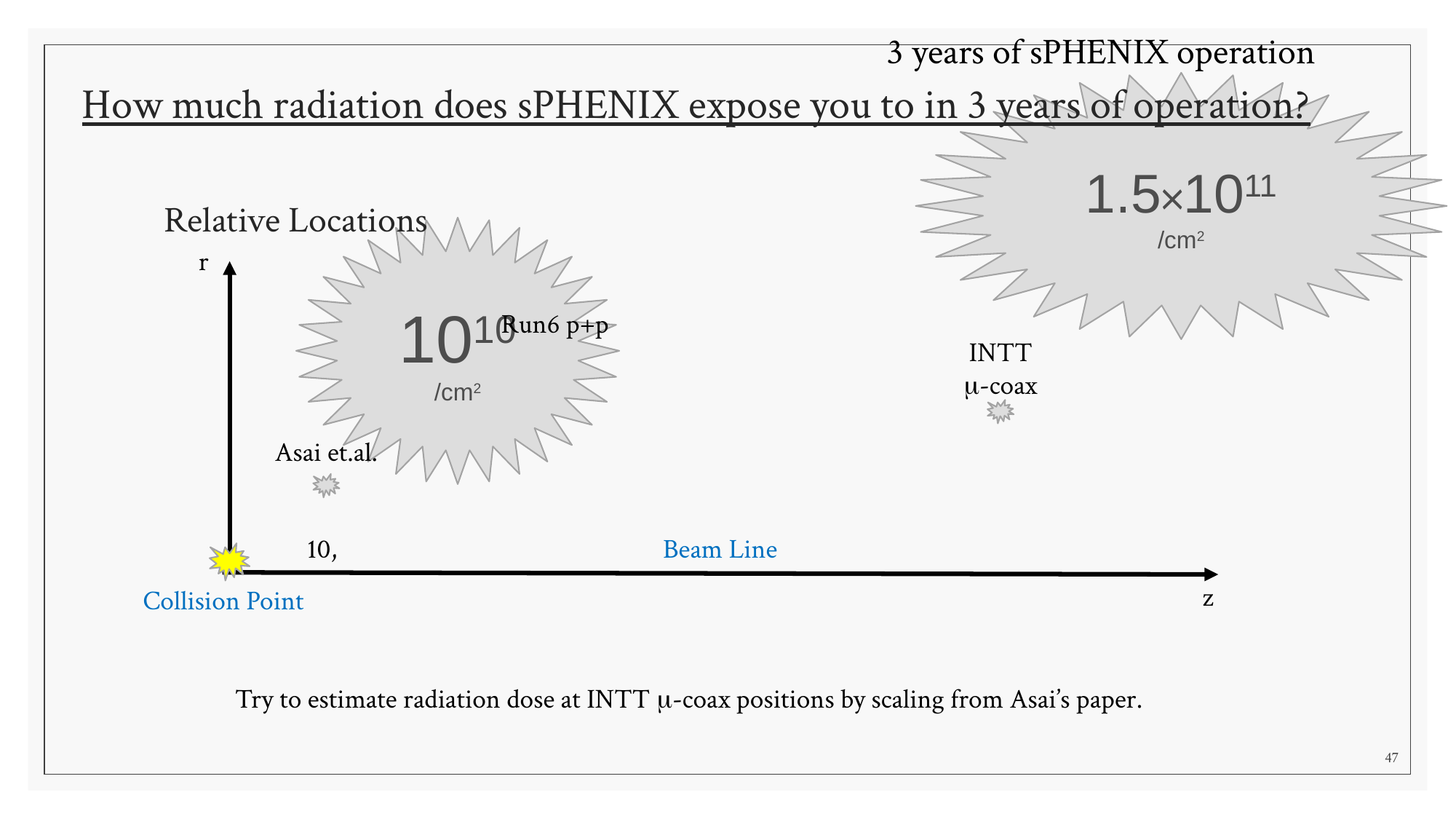

3 years of sPHENIX operation
How much radiation does sPHENIX expose you to in 3 years of operation?
1.5×1011
/cm2
# Relative Locations
1010
/cm2
r
Run6 p+p
INTT
μ-coax

Asai et.al.

10,
Beam Line

z
Collision Point
Try to estimate radiation dose at INTT μ-coax positions by scaling from Asai’s paper.
47